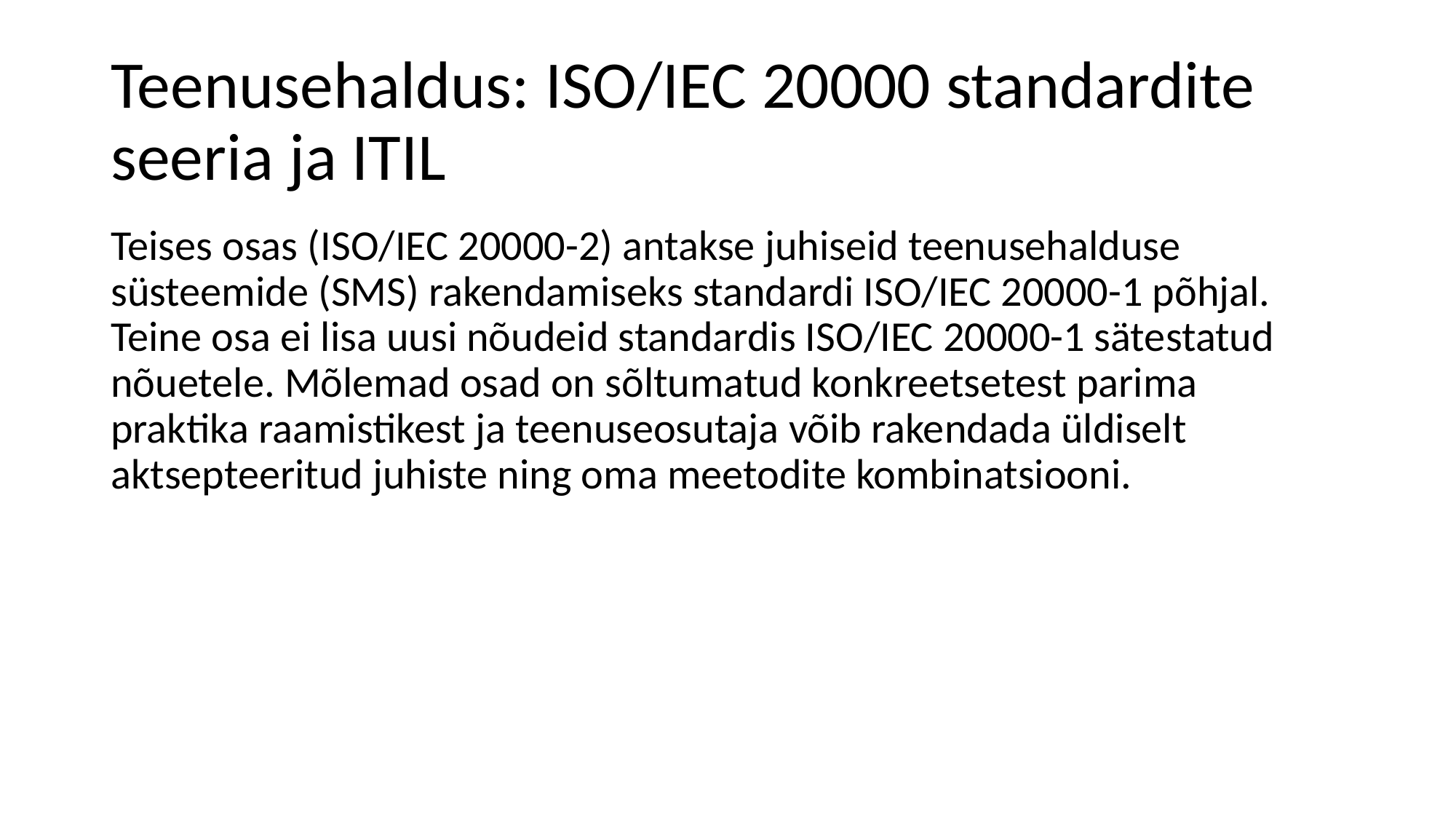

# Teenusehaldus: ISO/IEC 20000 standardite seeria ja ITIL
Teises osas (ISO/IEC 20000-2) antakse juhiseid teenusehalduse süsteemide (SMS) rakendamiseks standardi ISO/IEC 20000-1 põhjal. Teine osa ei lisa uusi nõudeid standardis ISO/IEC 20000-1 sätestatud nõuetele. Mõlemad osad on sõltumatud konkreetsetest parima praktika raamistikest ja teenuseosutaja võib rakendada üldiselt aktsepteeritud juhiste ning oma meetodite kombinatsiooni.